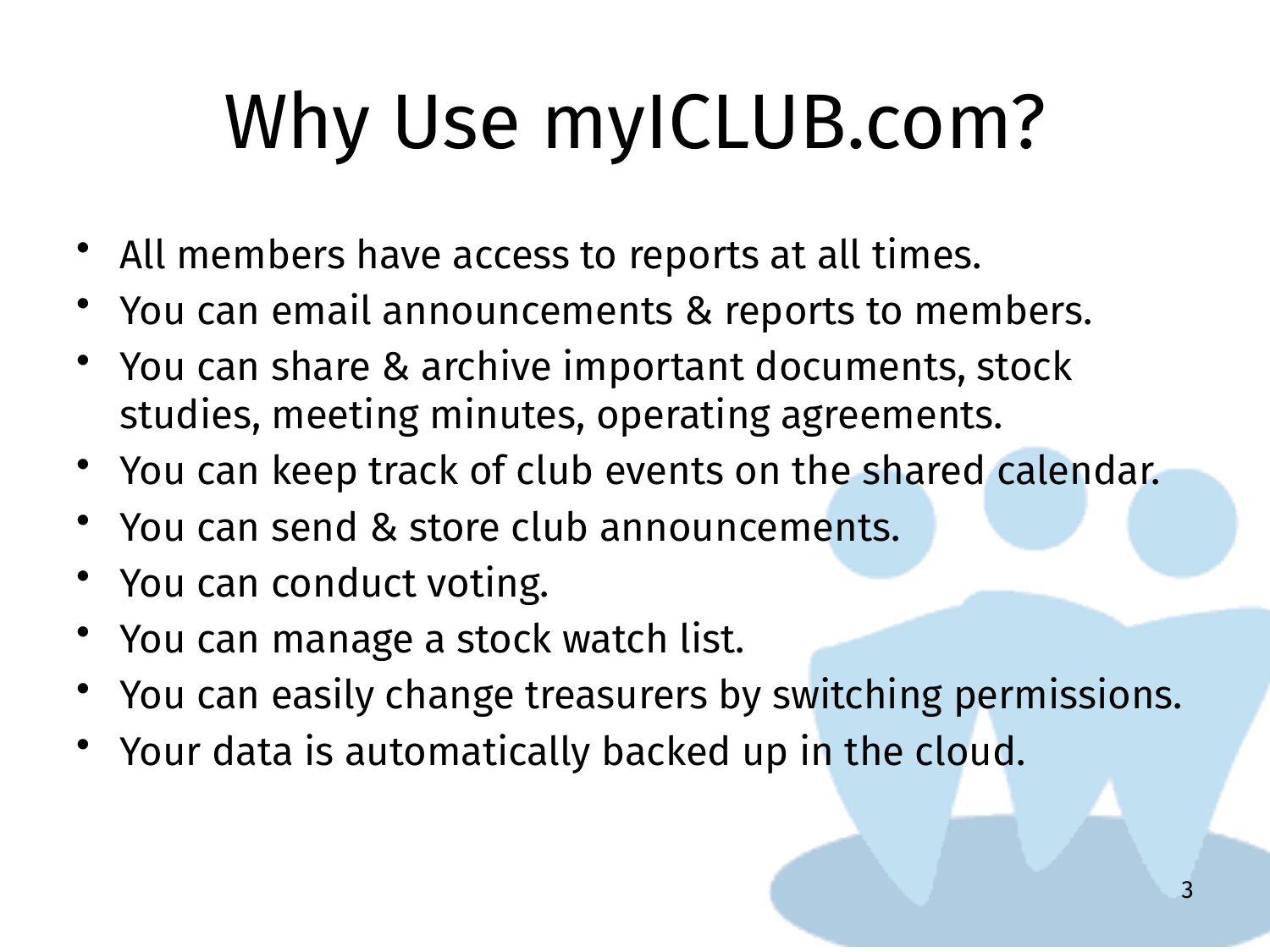

# Why Use myICLUB.com?
All members have access to reports at all times.
You can email announcements & reports to members.
You can share & archive important documents, stock studies, meeting minutes, operating agreements.
You can keep track of club events on the shared calendar.
You can send & store club announcements.
You can conduct voting.
You can manage a stock watch list.
You can easily change treasurers by switching permissions.
Your data is automatically backed up in the cloud.
3